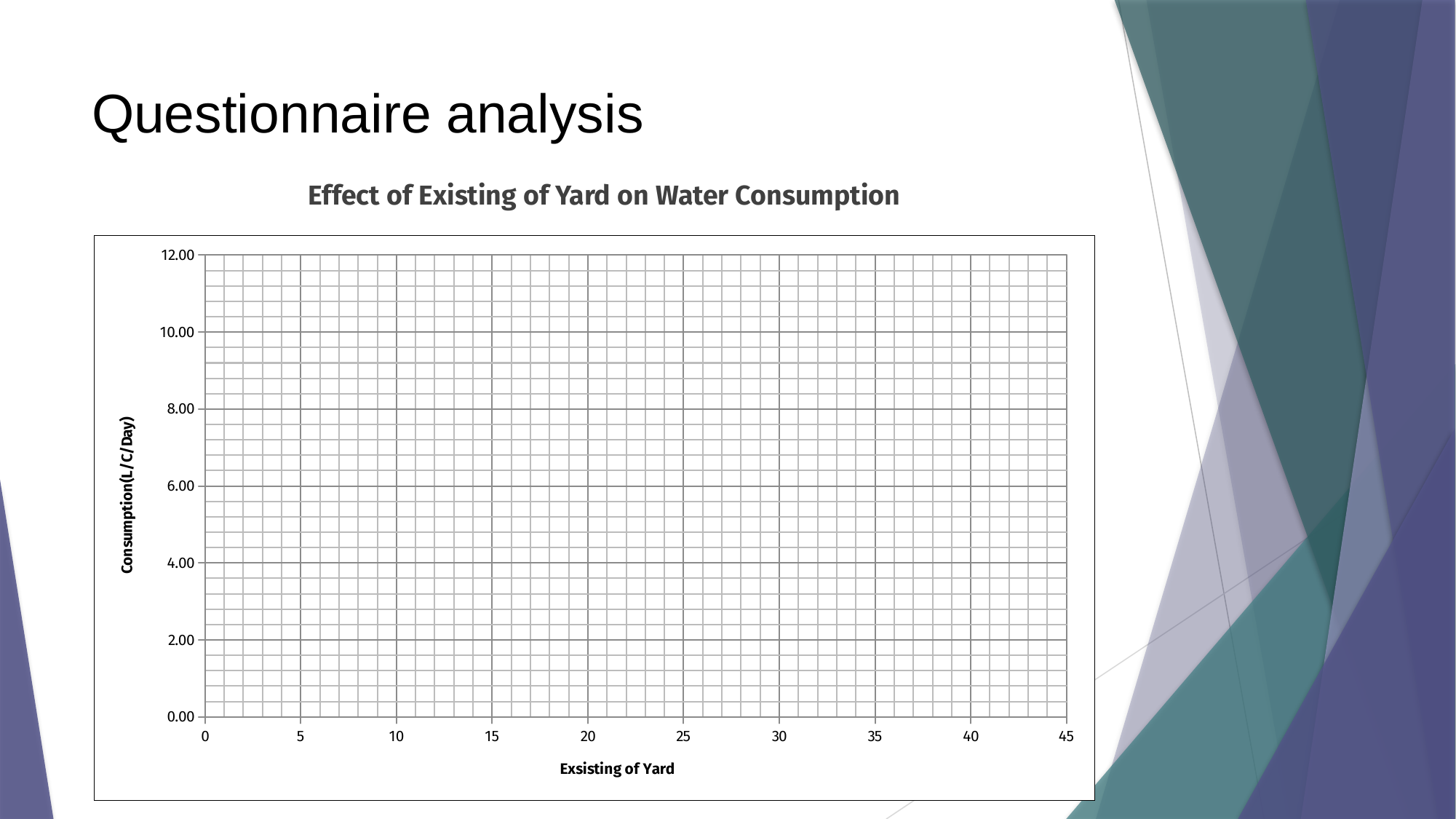

# Questionnaire analysis
Effect of Existing of Yard on Water Consumption

### Chart

| Category |  |
|---|---|